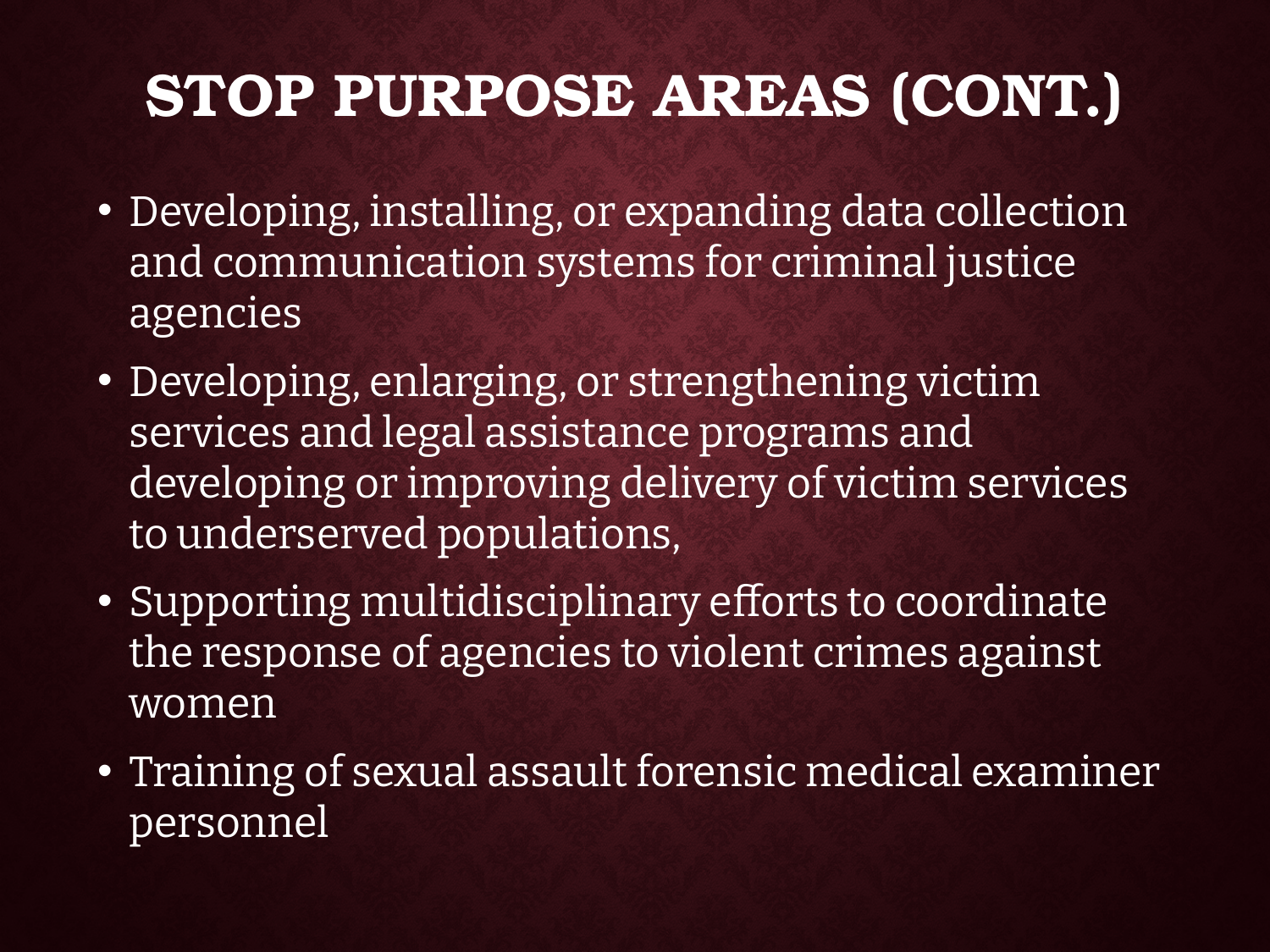

# STOP Purpose Areas (cont.)
Developing, installing, or expanding data collection and communication systems for criminal justice agencies
Developing, enlarging, or strengthening victim services and legal assistance programs and developing or improving delivery of victim services to underserved populations,
Supporting multidisciplinary efforts to coordinate the response of agencies to violent crimes against women
Training of sexual assault forensic medical examiner personnel